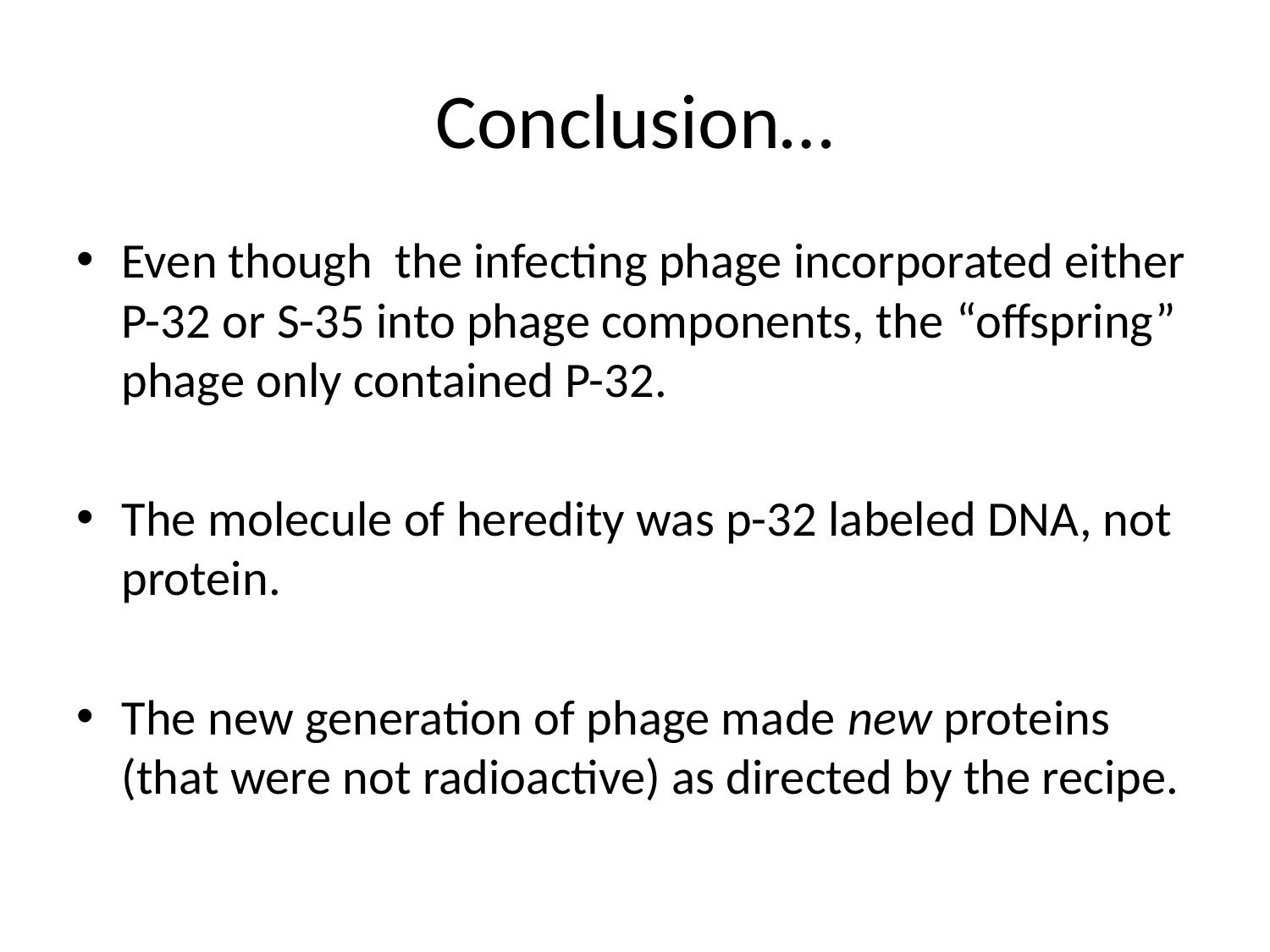

# Conclusion…
Even though  the infecting phage incorporated either P-32 or S-35 into phage components, the “offspring” phage only contained P-32.

The molecule of heredity was p-32 labeled DNA, not protein.

The new generation of phage made new proteins (that were not radioactive) as directed by the recipe.